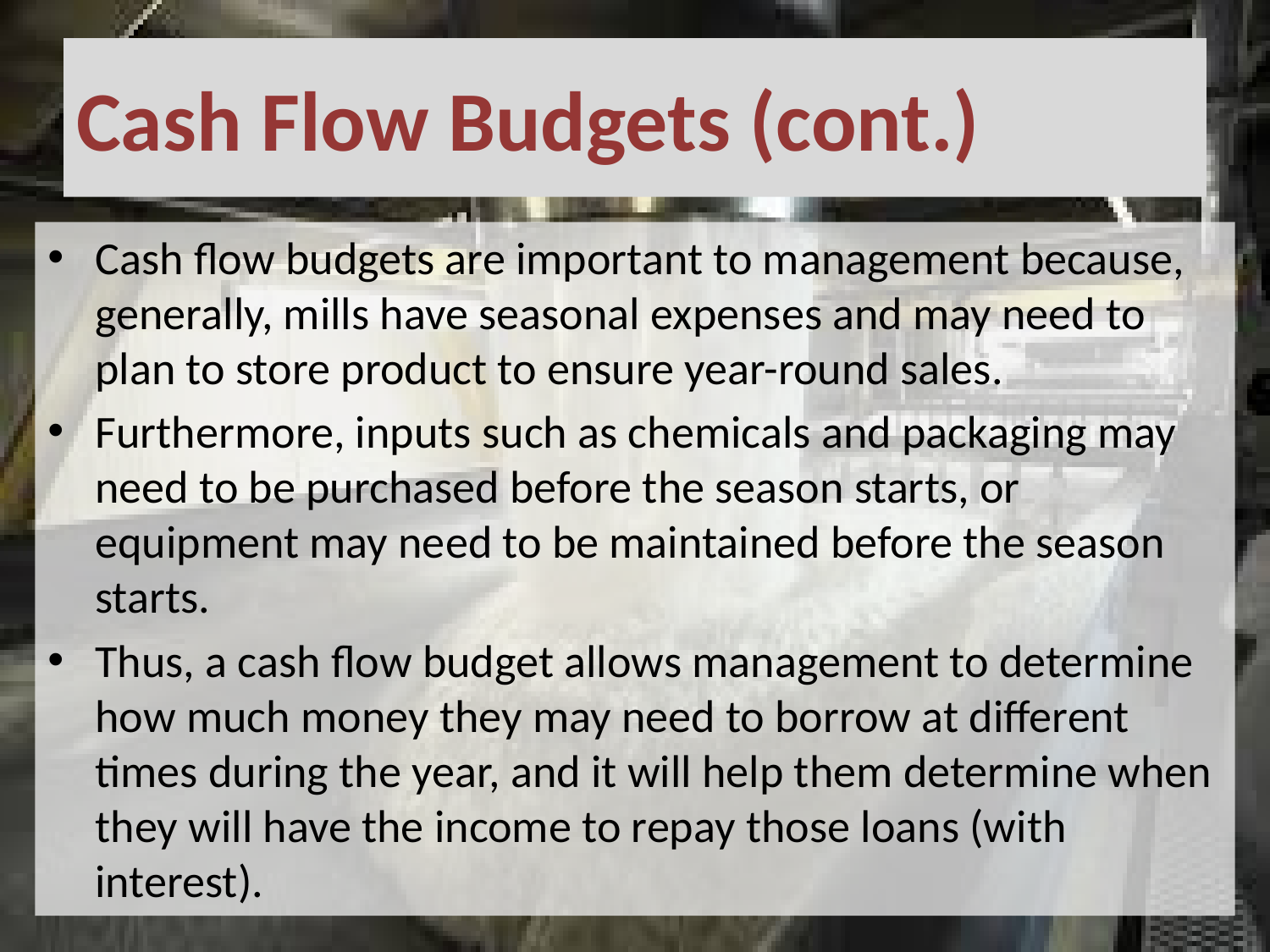

# Cash Flow Budgets (cont.)
Cash flow budgets are important to management because, generally, mills have seasonal expenses and may need to plan to store product to ensure year-round sales.
Furthermore, inputs such as chemicals and packaging may need to be purchased before the season starts, or equipment may need to be maintained before the season starts.
Thus, a cash flow budget allows management to determine how much money they may need to borrow at different times during the year, and it will help them determine when they will have the income to repay those loans (with interest).